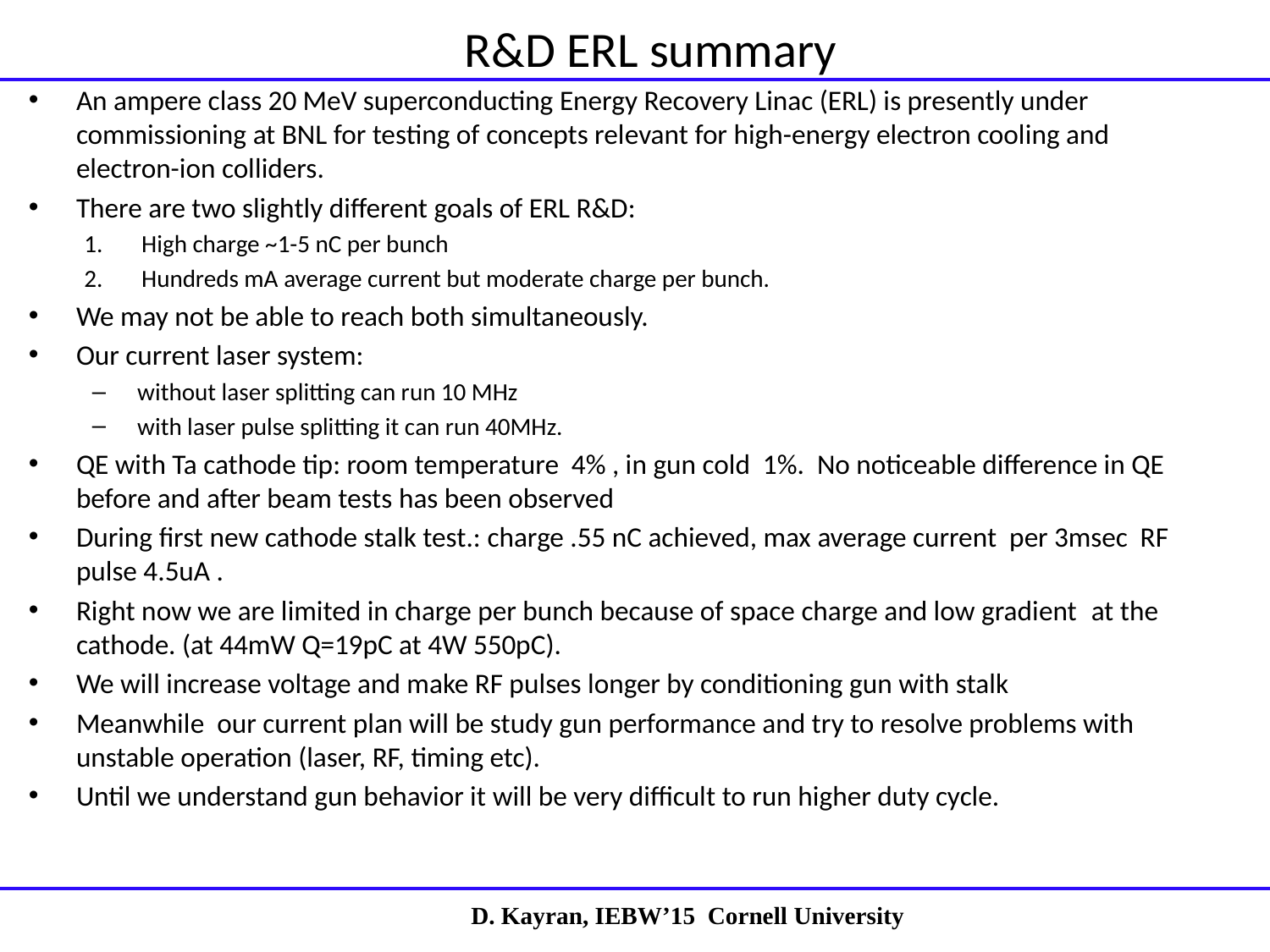

# R&D ERL summary
An ampere class 20 MeV superconducting Energy Recovery Linac (ERL) is presently under commissioning at BNL for testing of concepts relevant for high-energy electron cooling and electron-ion colliders.
There are two slightly different goals of ERL R&D:
1.       High charge ~1-5 nC per bunch
2.       Hundreds mA average current but moderate charge per bunch.
We may not be able to reach both simultaneously.
Our current laser system:
 without laser splitting can run 10 MHz
 with laser pulse splitting it can run 40MHz.
QE with Ta cathode tip: room temperature  4% , in gun cold  1%.  No noticeable difference in QE before and after beam tests has been observed
During first new cathode stalk test.: charge .55 nC achieved, max average current  per 3msec  RF pulse 4.5uA .
Right now we are limited in charge per bunch because of space charge and low gradient  at the cathode. (at 44mW Q=19pC at 4W 550pC).
We will increase voltage and make RF pulses longer by conditioning gun with stalk
Meanwhile  our current plan will be study gun performance and try to resolve problems with unstable operation (laser, RF, timing etc).
Until we understand gun behavior it will be very difficult to run higher duty cycle.

D. Kayran, IEBW’15  Cornell University